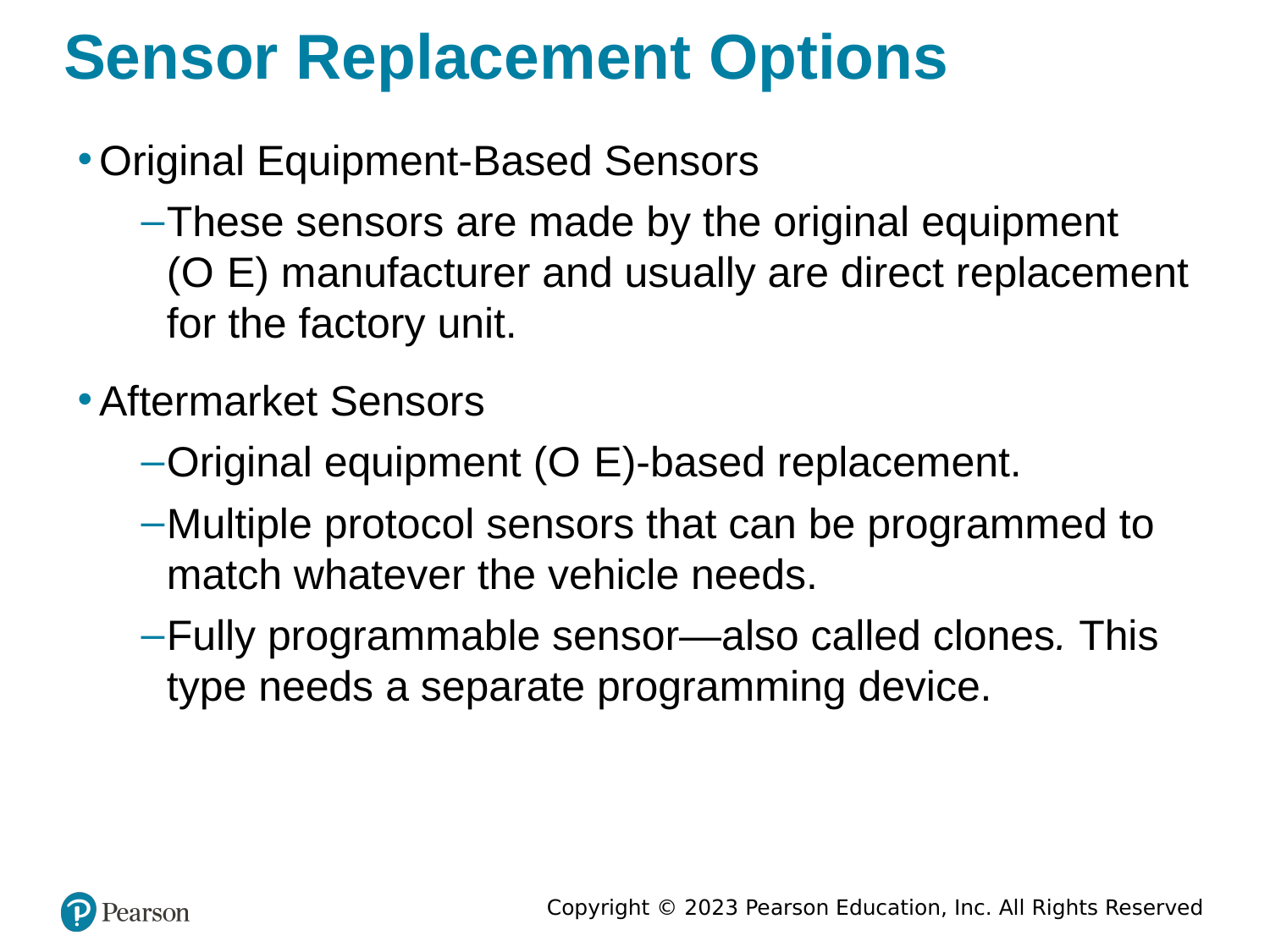

# Sensor Replacement Options
Original Equipment-Based Sensors
These sensors are made by the original equipment
(O  E) manufacturer and usually are direct replacement for the factory unit.
Aftermarket Sensors
Original equipment (O  E)-based replacement.
Multiple protocol sensors that can be programmed to match whatever the vehicle needs.
Fully programmable sensor—also called clones. This type needs a separate programming device.